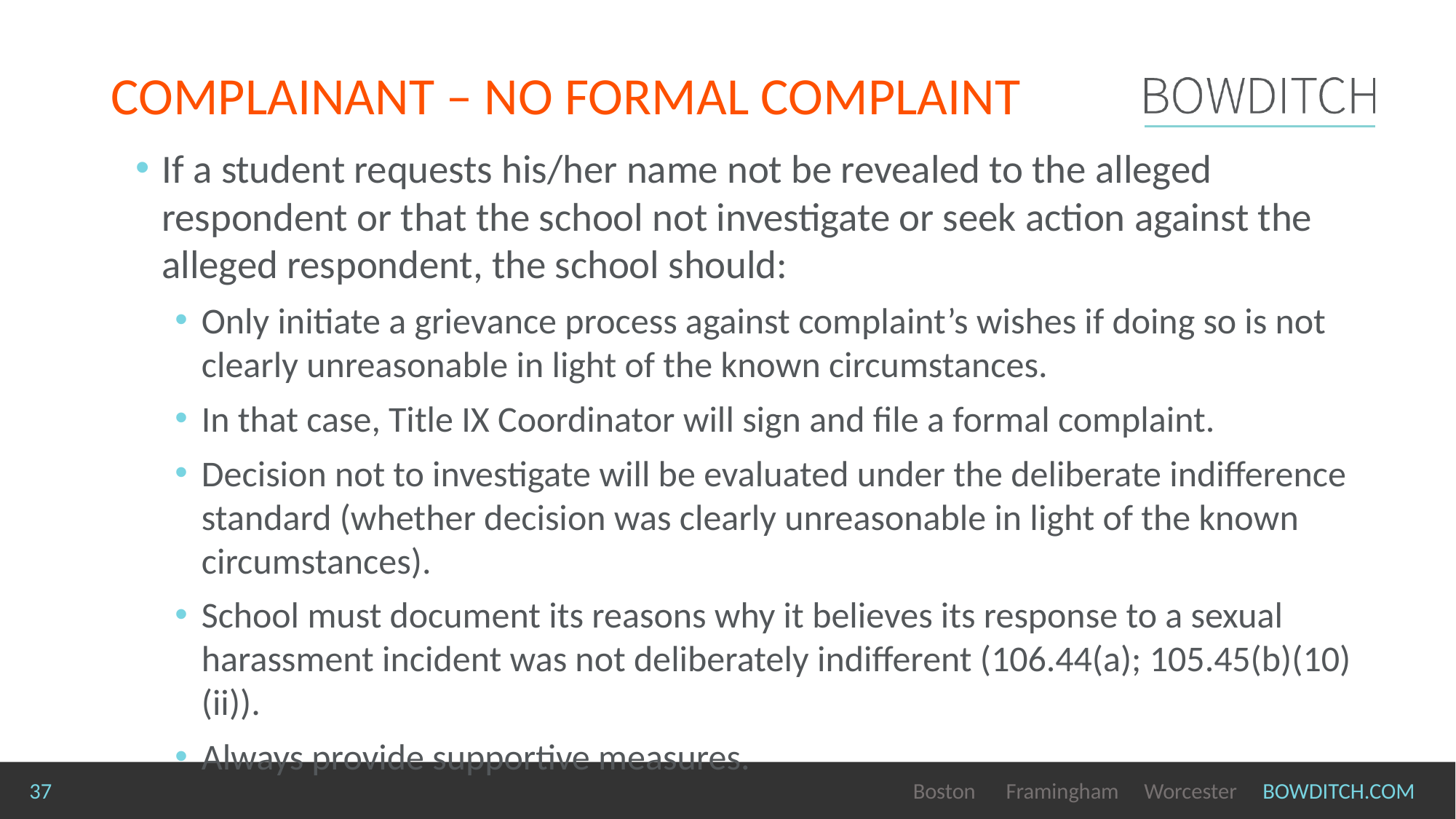

# Complainant – no formal complaint
If a student requests his/her name not be revealed to the alleged respondent or that the school not investigate or seek action against the alleged respondent, the school should:
Only initiate a grievance process against complaint’s wishes if doing so is not clearly unreasonable in light of the known circumstances.
In that case, Title IX Coordinator will sign and file a formal complaint.
Decision not to investigate will be evaluated under the deliberate indifference standard (whether decision was clearly unreasonable in light of the known circumstances).
School must document its reasons why it believes its response to a sexual harassment incident was not deliberately indifferent (106.44(a); 105.45(b)(10)(ii)).
Always provide supportive measures.